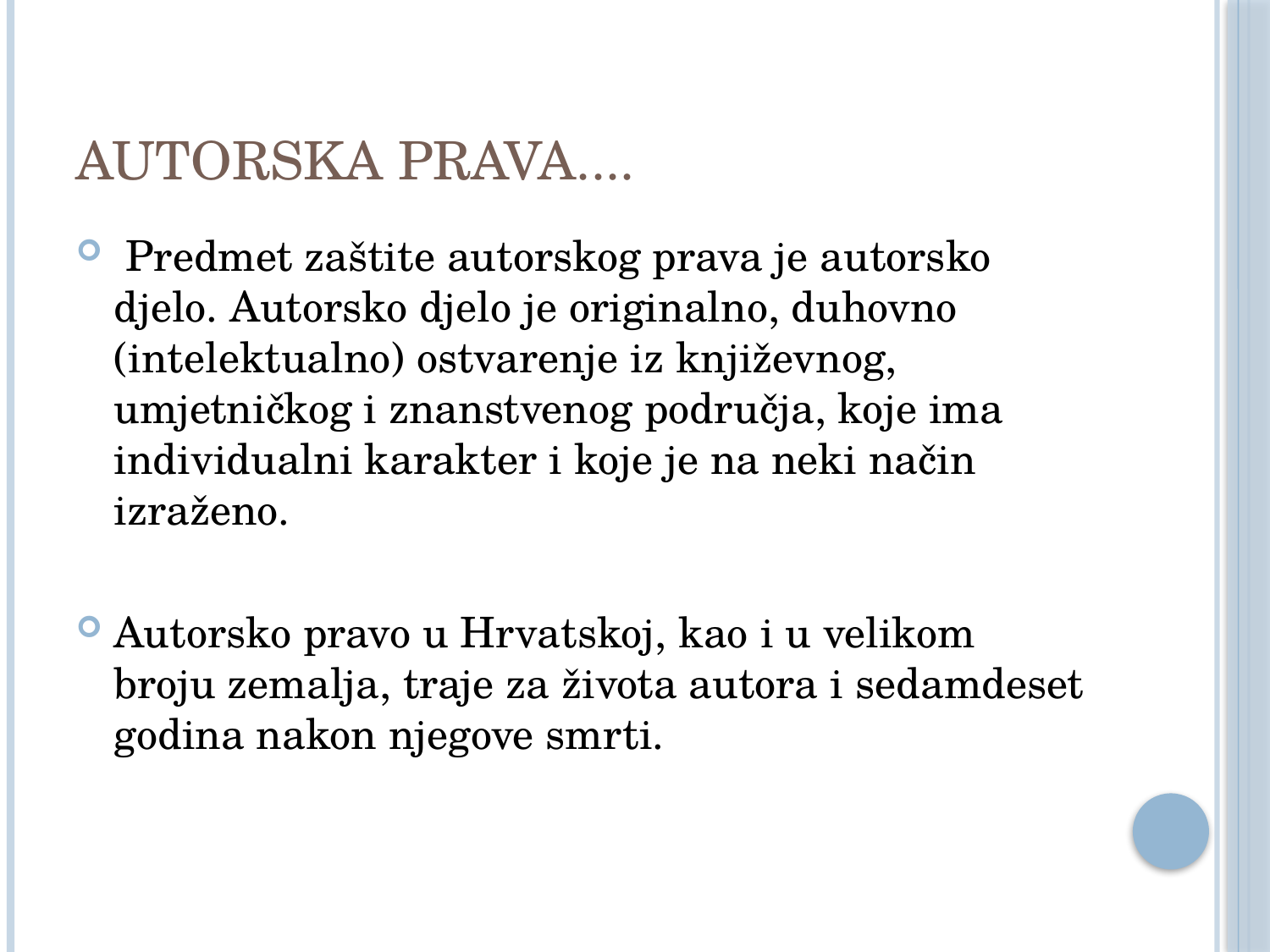

# Autorska prava....
 Predmet zaštite autorskog prava je autorsko djelo. Autorsko djelo je originalno, duhovno (intelektualno) ostvarenje iz književnog, umjetničkog i znanstvenog područja, koje ima individualni karakter i koje je na neki način izraženo.

Autorsko pravo u Hrvatskoj, kao i u velikom broju zemalja, traje za života autora i sedamdeset godina nakon njegove smrti.